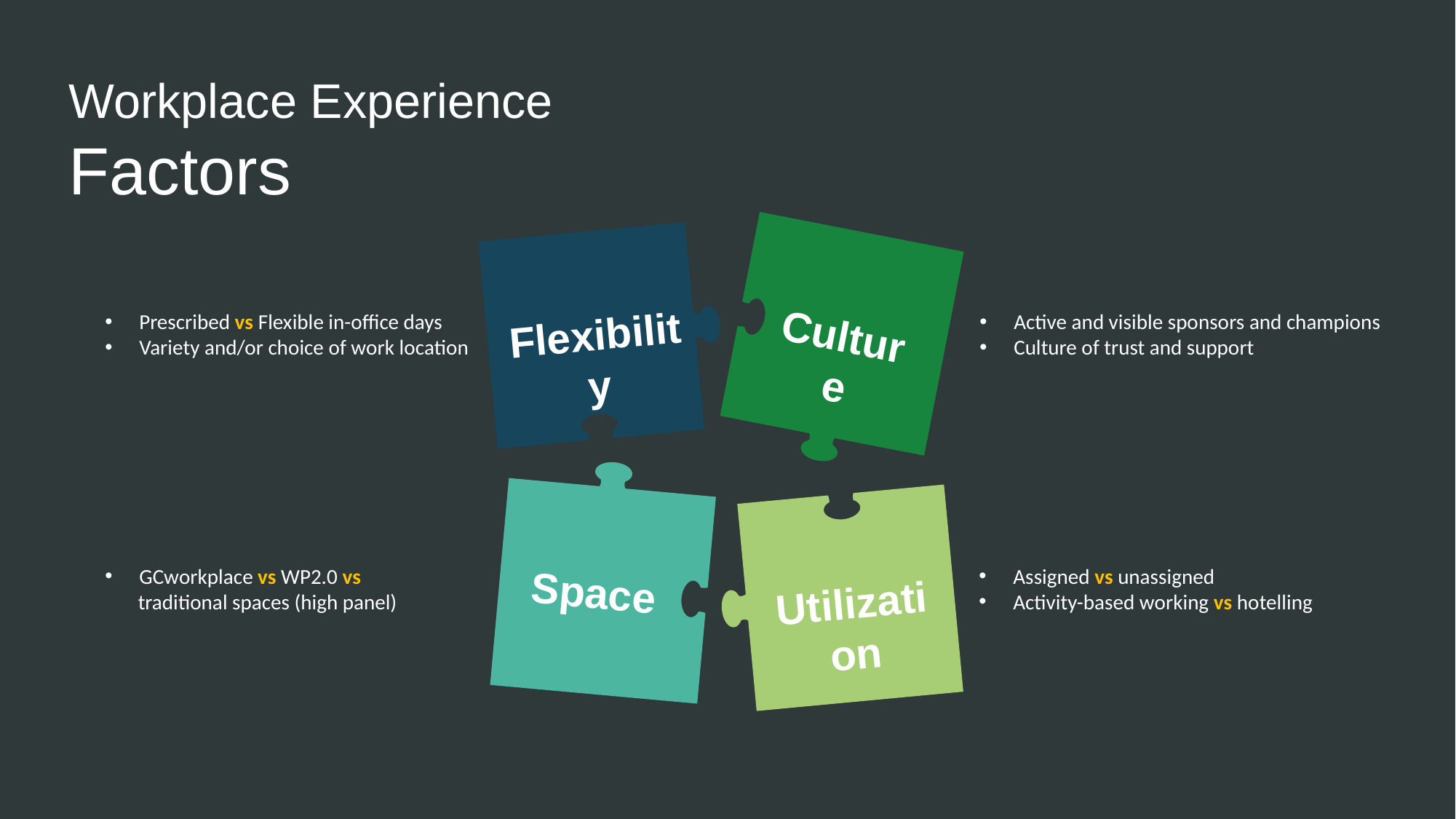

Workplace Experience
Factors

Culture

Flexibility
Prescribed vs Flexible in-office days
Variety and/or choice of work location
Active and visible sponsors and champions
Culture of trust and support

Space

Utilization
GCworkplace vs WP2.0 vs
       traditional spaces (high panel)

Assigned vs unassigned
Activity-based working vs hotelling